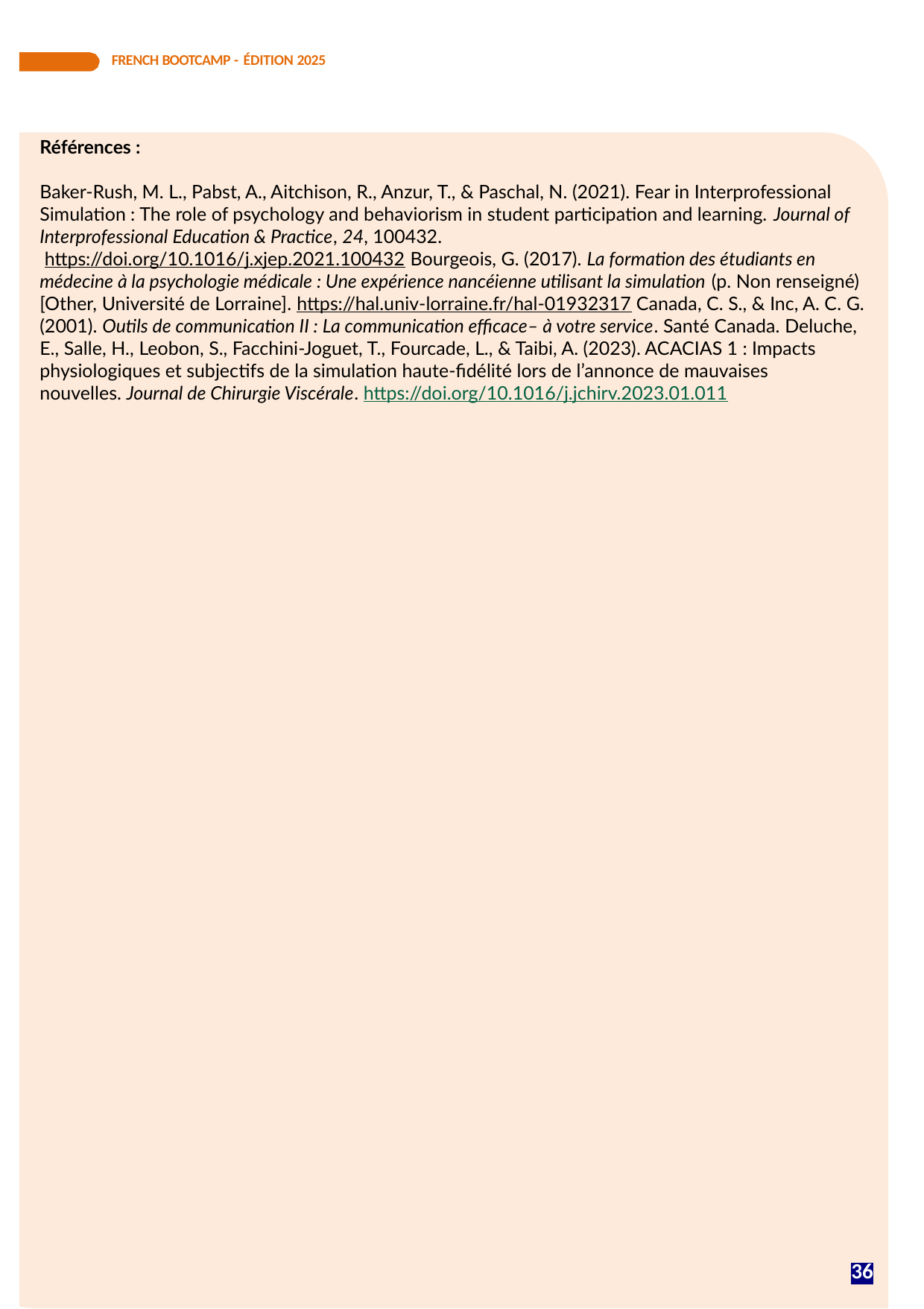

FRENCH BOOTCAMP - ÉDITION 2025

Références :
Baker-Rush, M. L., Pabst, A., Aitchison, R., Anzur, T., & Paschal, N. (2021). Fear in Interprofessional Simulation : The role of psychology and behaviorism in student participation and learning. Journal of Interprofessional Education & Practice, 24, 100432.
 https://doi.org/10.1016/j.xjep.2021.100432 Bourgeois, G. (2017). La formation des étudiants en médecine à la psychologie médicale : Une expérience nancéienne utilisant la simulation (p. Non renseigné) [Other, Université de Lorraine]. https://hal.univ-lorraine.fr/hal-01932317 Canada, C. S., & Inc, A. C. G. (2001). Outils de communication II : La communication efficace– à votre service. Santé Canada. Deluche, E., Salle, H., Leobon, S., Facchini-Joguet, T., Fourcade, L., & Taibi, A. (2023). ACACIAS 1 : Impacts physiologiques et subjectifs de la simulation haute-fidélité lors de l’annonce de mauvaises nouvelles. Journal de Chirurgie Viscérale. https://doi.org/10.1016/j.jchirv.2023.01.011

36